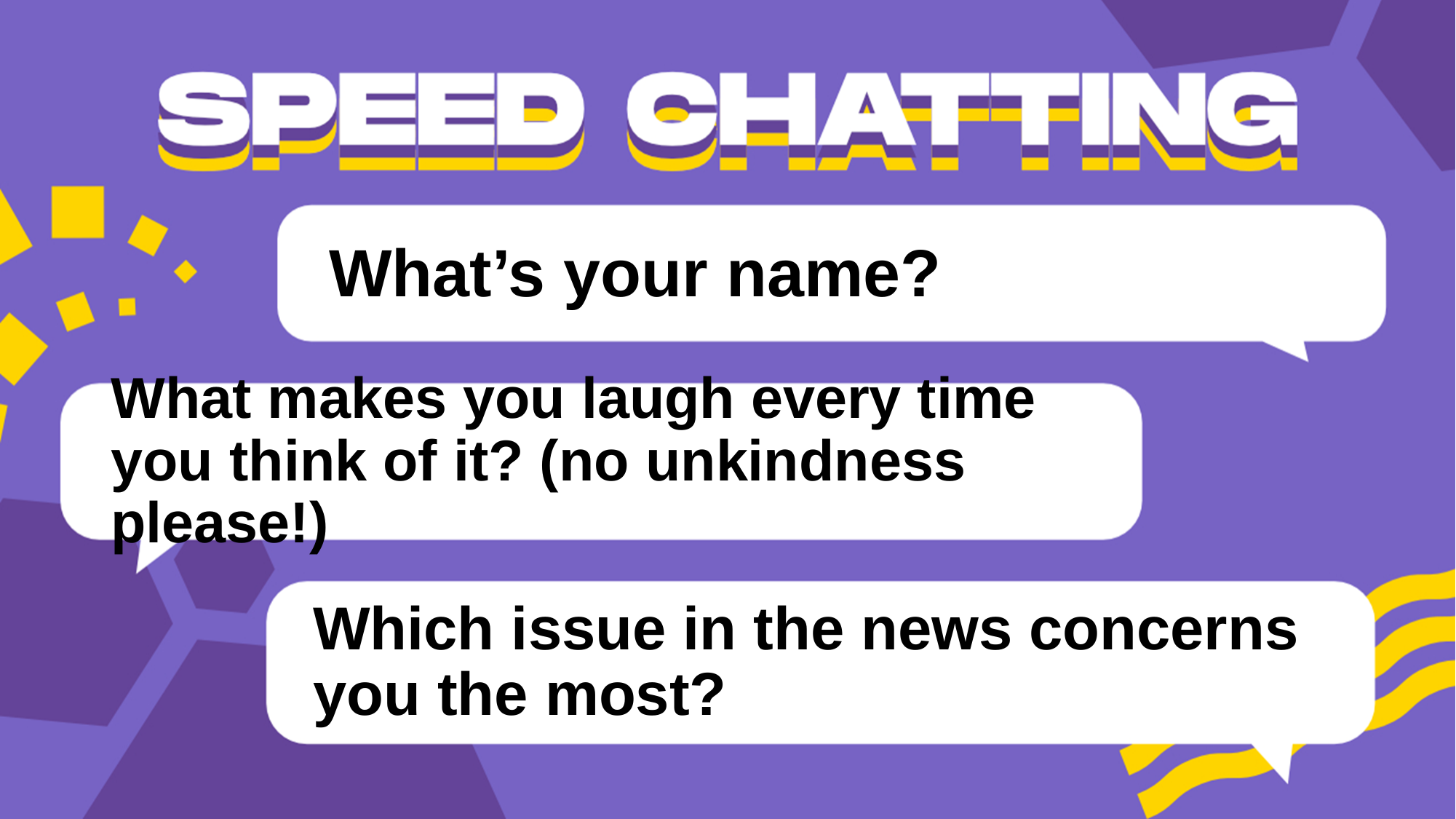

# What’s your name?
What makes you laugh every time you think of it? (no unkindness please!)
Which issue in the news concerns you the most?